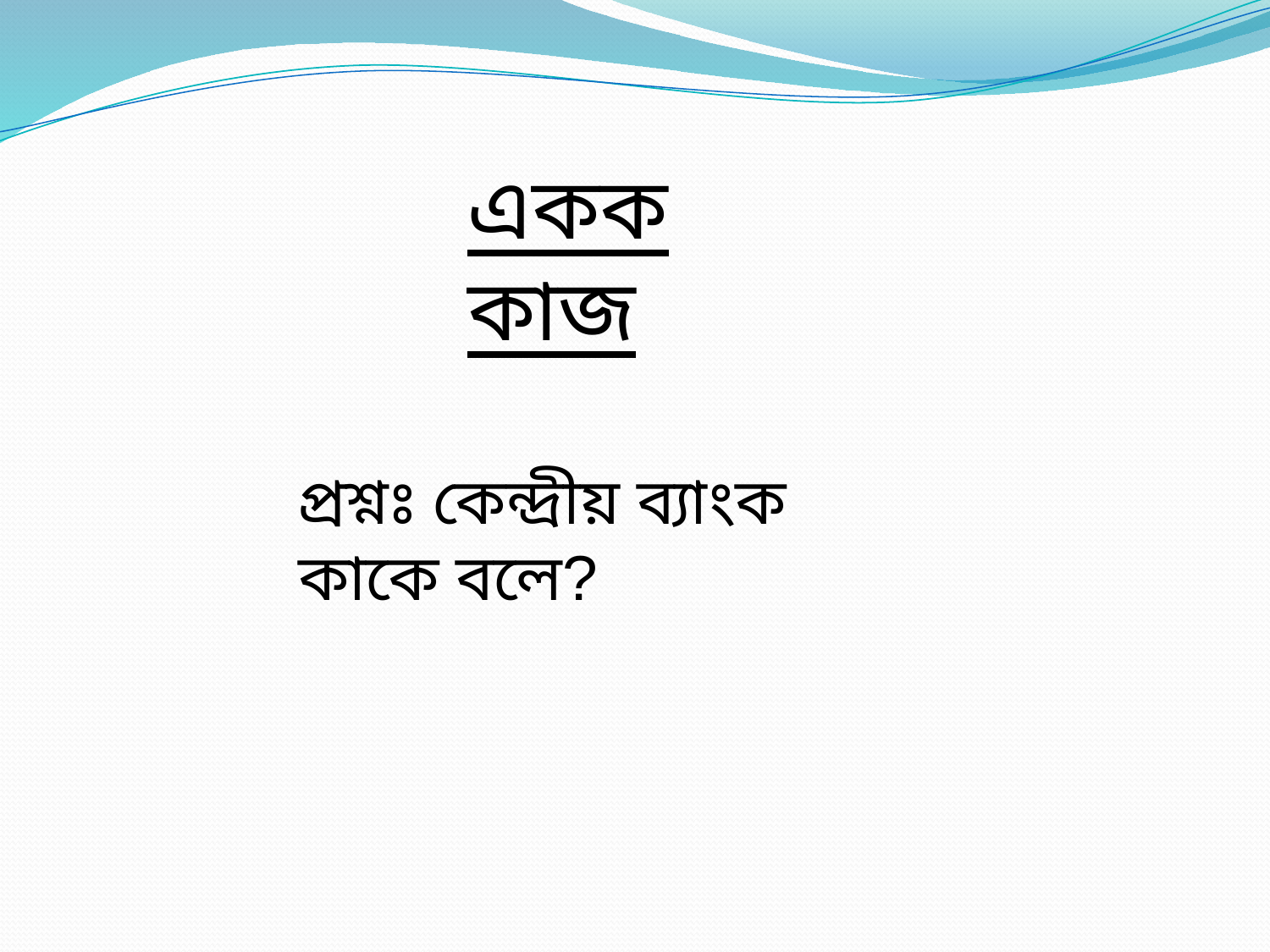

একক কাজ
প্রশ্নঃ কেন্দ্রীয় ব্যাংক কাকে বলে?